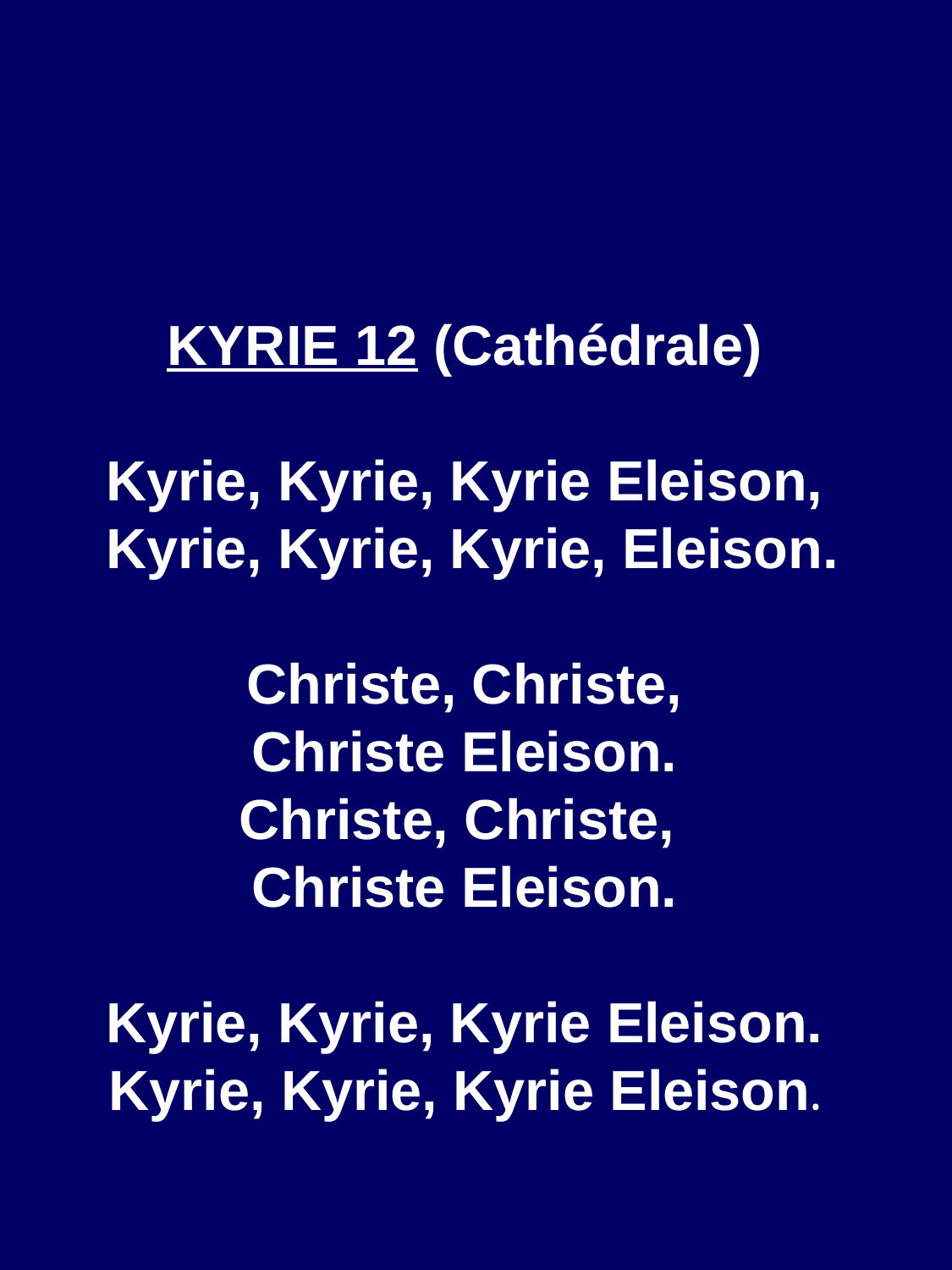

KYRIE 12 (Cathédrale)

Kyrie, Kyrie, Kyrie Eleison,
 Kyrie, Kyrie, Kyrie, Eleison.

Christe, Christe,
Christe Eleison.
Christe, Christe,
Christe Eleison.

Kyrie, Kyrie, Kyrie Eleison.
Kyrie, Kyrie, Kyrie Eleison.